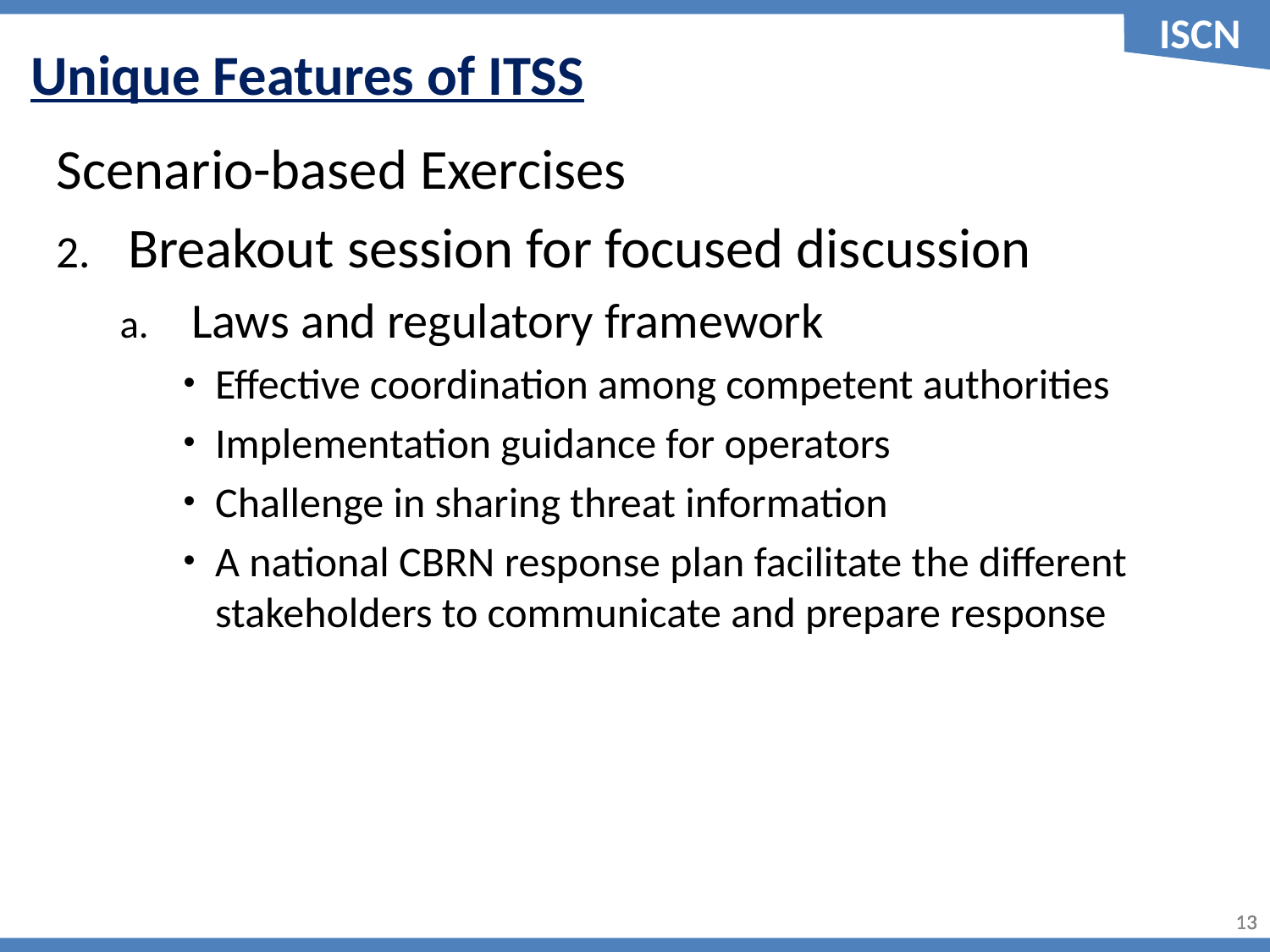

Unique Features of ITSS
Scenario-based Exercises
Breakout session for focused discussion
Laws and regulatory framework
Effective coordination among competent authorities
Implementation guidance for operators
Challenge in sharing threat information
A national CBRN response plan facilitate the different stakeholders to communicate and prepare response
13
13